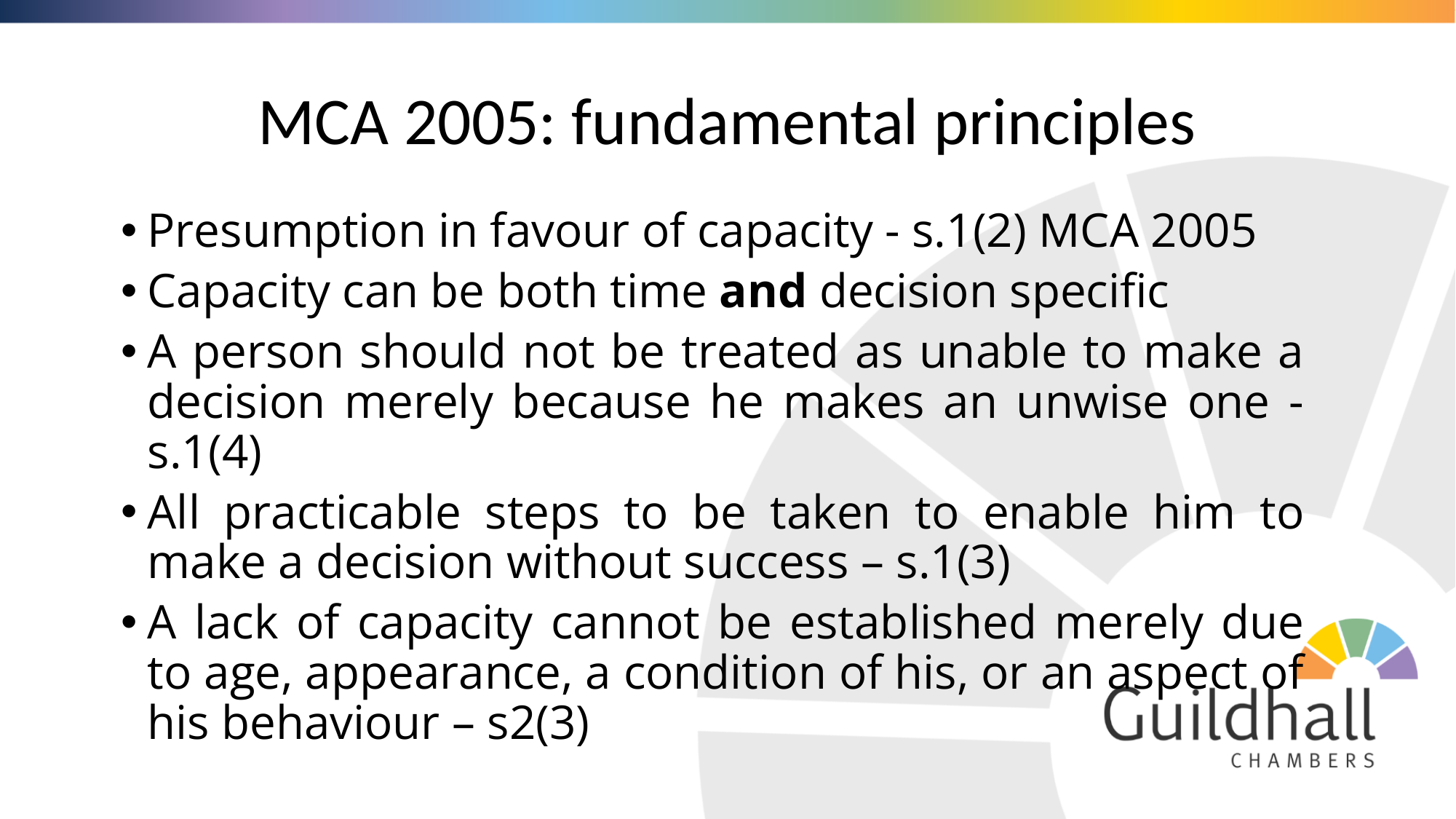

# MCA 2005: fundamental principles
Presumption in favour of capacity - s.1(2) MCA 2005
Capacity can be both time and decision specific
A person should not be treated as unable to make a decision merely because he makes an unwise one - s.1(4)
All practicable steps to be taken to enable him to make a decision without success – s.1(3)
A lack of capacity cannot be established merely due to age, appearance, a condition of his, or an aspect of his behaviour – s2(3)